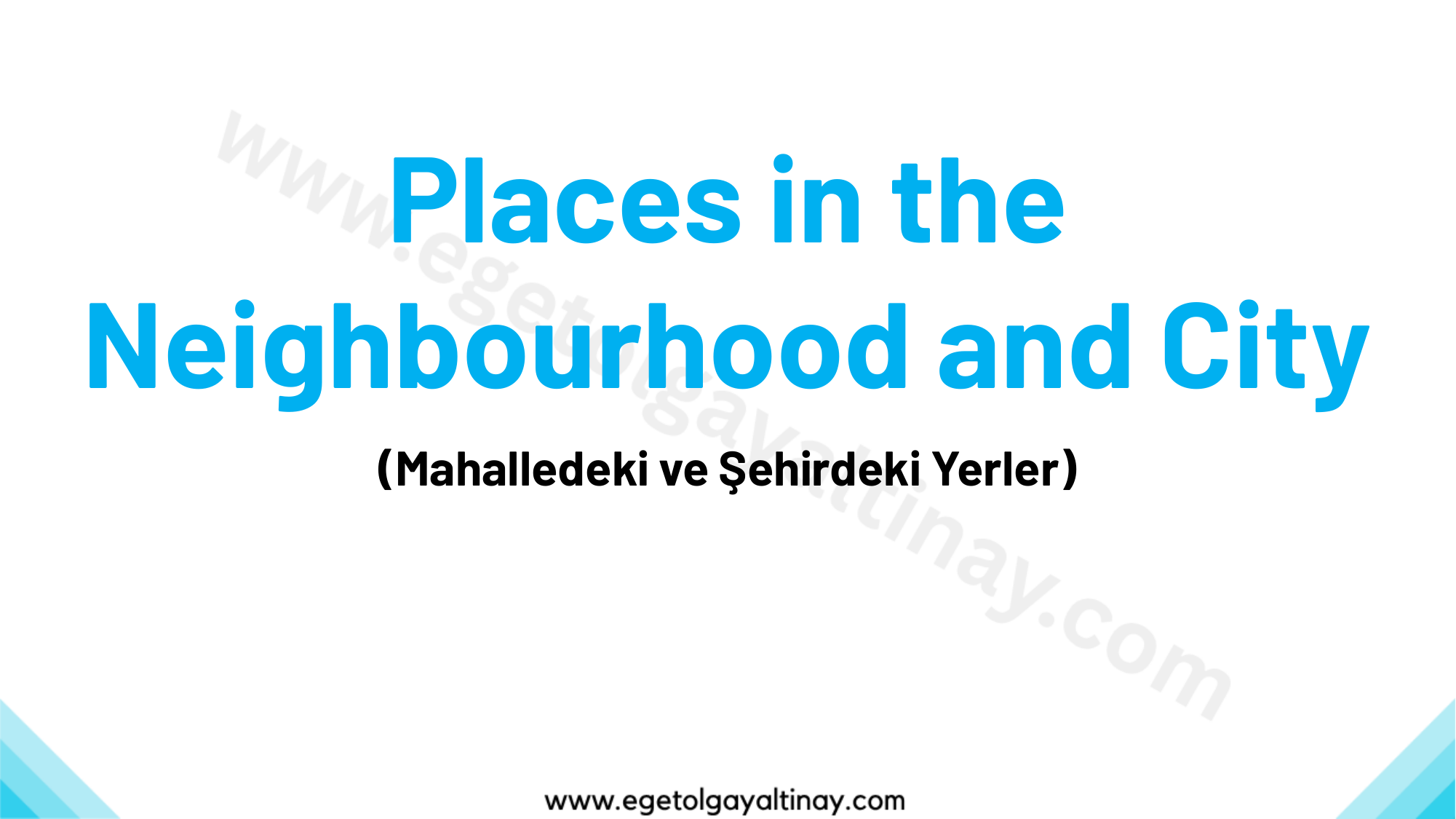

Places in the Neighbourhood and City
(Mahalledeki ve Şehirdeki Yerler)